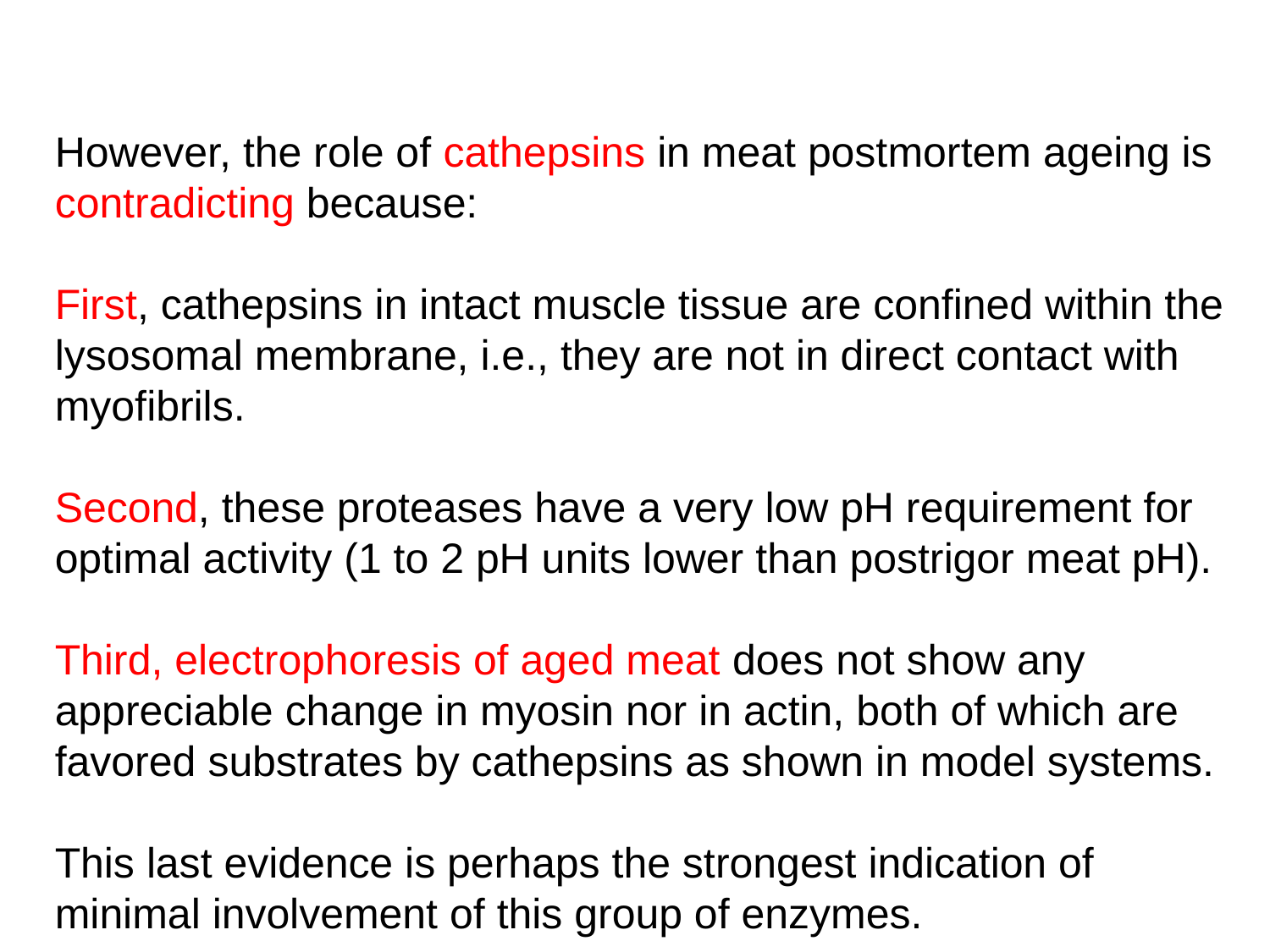

However, the role of cathepsins in meat postmortem ageing is contradicting because:

First, cathepsins in intact muscle tissue are confined within the lysosomal membrane, i.e., they are not in direct contact with myofibrils.

Second, these proteases have a very low pH requirement for optimal activity (1 to 2 pH units lower than postrigor meat pH).

Third, electrophoresis of aged meat does not show any appreciable change in myosin nor in actin, both of which are favored substrates by cathepsins as shown in model systems.

This last evidence is perhaps the strongest indication of minimal involvement of this group of enzymes.